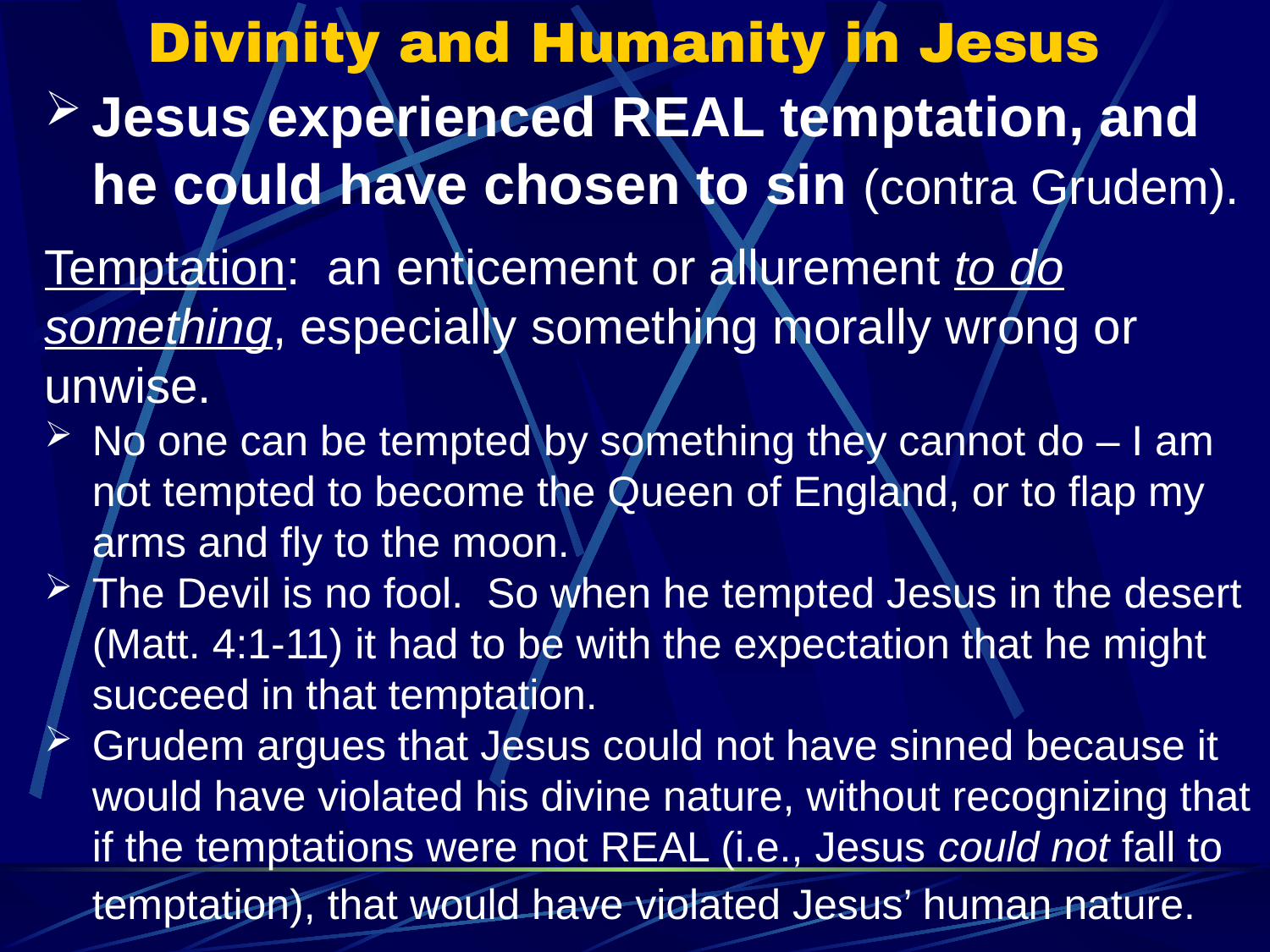

# Divinity and Humanity in Jesus
Jesus experienced REAL temptation, and he could have chosen to sin (contra Grudem).

Temptation:  an enticement or allurement to do something, especially something morally wrong or unwise.
No one can be tempted by something they cannot do – I am not tempted to become the Queen of England, or to flap my arms and fly to the moon.
The Devil is no fool.  So when he tempted Jesus in the desert (Matt. 4:1-11) it had to be with the expectation that he might succeed in that temptation.
Grudem argues that Jesus could not have sinned because it would have violated his divine nature, without recognizing that if the temptations were not REAL (i.e., Jesus could not fall to temptation), that would have violated Jesus’ human nature.